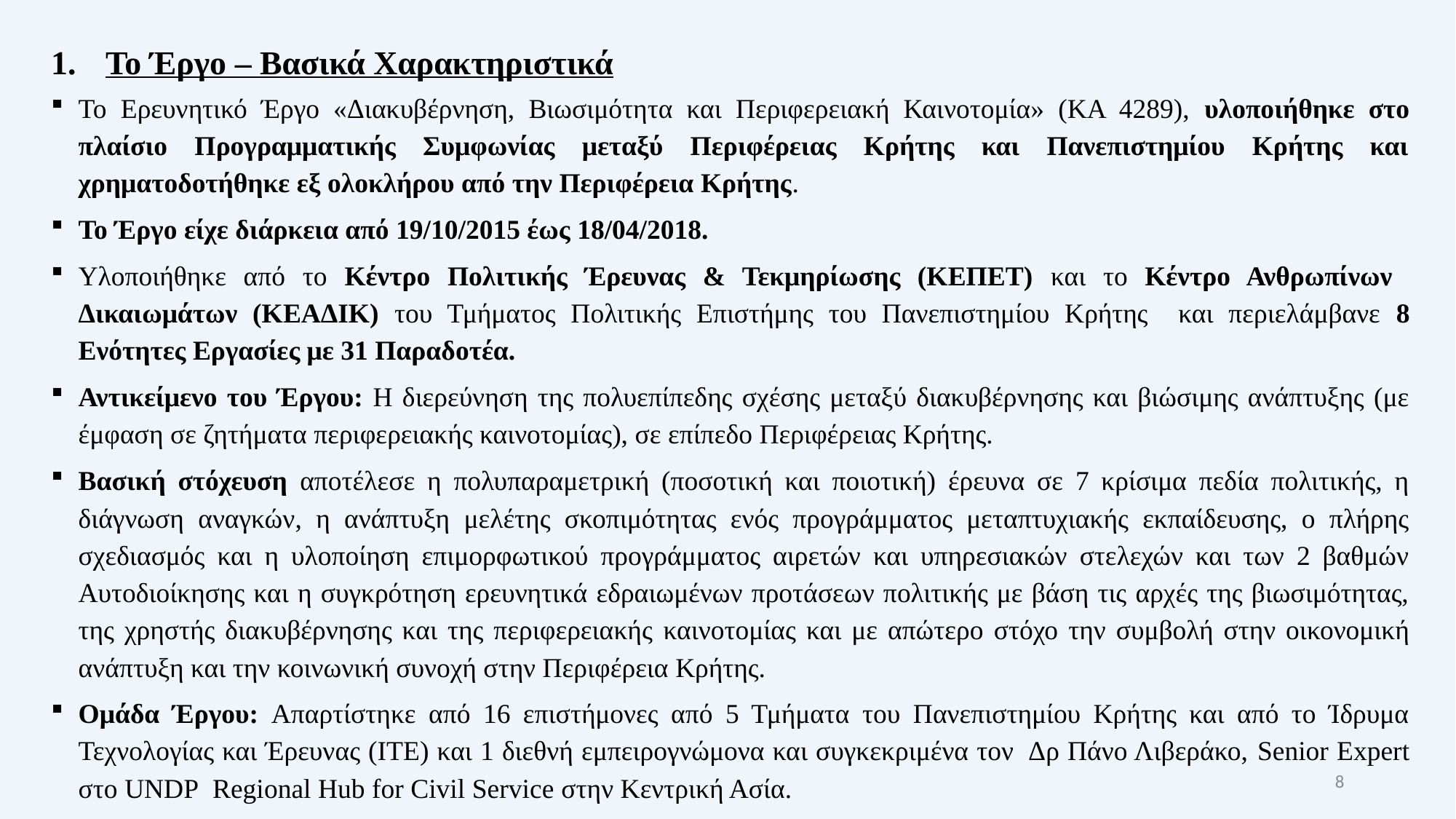

Το Έργο – Βασικά Χαρακτηριστικά
Το Ερευνητικό Έργο «Διακυβέρνηση, Βιωσιμότητα και Περιφερειακή Καινοτομία» (ΚΑ 4289), υλοποιήθηκε στο πλαίσιο Προγραμματικής Συμφωνίας μεταξύ Περιφέρειας Κρήτης και Πανεπιστημίου Κρήτης και χρηματοδοτήθηκε εξ ολοκλήρου από την Περιφέρεια Κρήτης.
Το Έργο είχε διάρκεια από 19/10/2015 έως 18/04/2018.
Υλοποιήθηκε από το Κέντρο Πολιτικής Έρευνας & Τεκμηρίωσης (ΚΕΠΕΤ) και το Κέντρο Ανθρωπίνων  Δικαιωμάτων (ΚΕΑΔΙΚ) του Τμήματος Πολιτικής Επιστήμης του Πανεπιστημίου Κρήτης  και περιελάμβανε 8 Ενότητες Εργασίες με 31 Παραδοτέα.
Αντικείμενο του Έργου: Η διερεύνηση της πολυεπίπεδης σχέσης μεταξύ διακυβέρνησης και βιώσιμης ανάπτυξης (με έμφαση σε ζητήματα περιφερειακής καινοτομίας), σε επίπεδο Περιφέρειας Κρήτης.
Βασική στόχευση αποτέλεσε η πολυπαραμετρική (ποσοτική και ποιοτική) έρευνα σε 7 κρίσιμα πεδία πολιτικής, η διάγνωση αναγκών, η ανάπτυξη μελέτης σκοπιμότητας ενός προγράμματος μεταπτυχιακής εκπαίδευσης, ο πλήρης σχεδιασμός και η υλοποίηση επιμορφωτικού προγράμματος αιρετών και υπηρεσιακών στελεχών και των 2 βαθμών Αυτοδιοίκησης και η συγκρότηση ερευνητικά εδραιωμένων προτάσεων πολιτικής με βάση τις αρχές της βιωσιμότητας, της χρηστής διακυβέρνησης και της περιφερειακής καινοτομίας και με απώτερο στόχο την συμβολή στην οικονομική ανάπτυξη και την κοινωνική συνοχή στην Περιφέρεια Κρήτης.
Ομάδα Έργου: Απαρτίστηκε από 16 επιστήμονες από 5 Τμήματα του Πανεπιστημίου Κρήτης και από το Ίδρυμα Τεχνολογίας και Έρευνας (ΙΤΕ) και 1 διεθνή εμπειρογνώμονα και συγκεκριμένα τον  Δρ Πάνο Λιβεράκο, Senior Expert στο UNDP  Regional Hub for Civil Service στην Κεντρική Ασία.

8